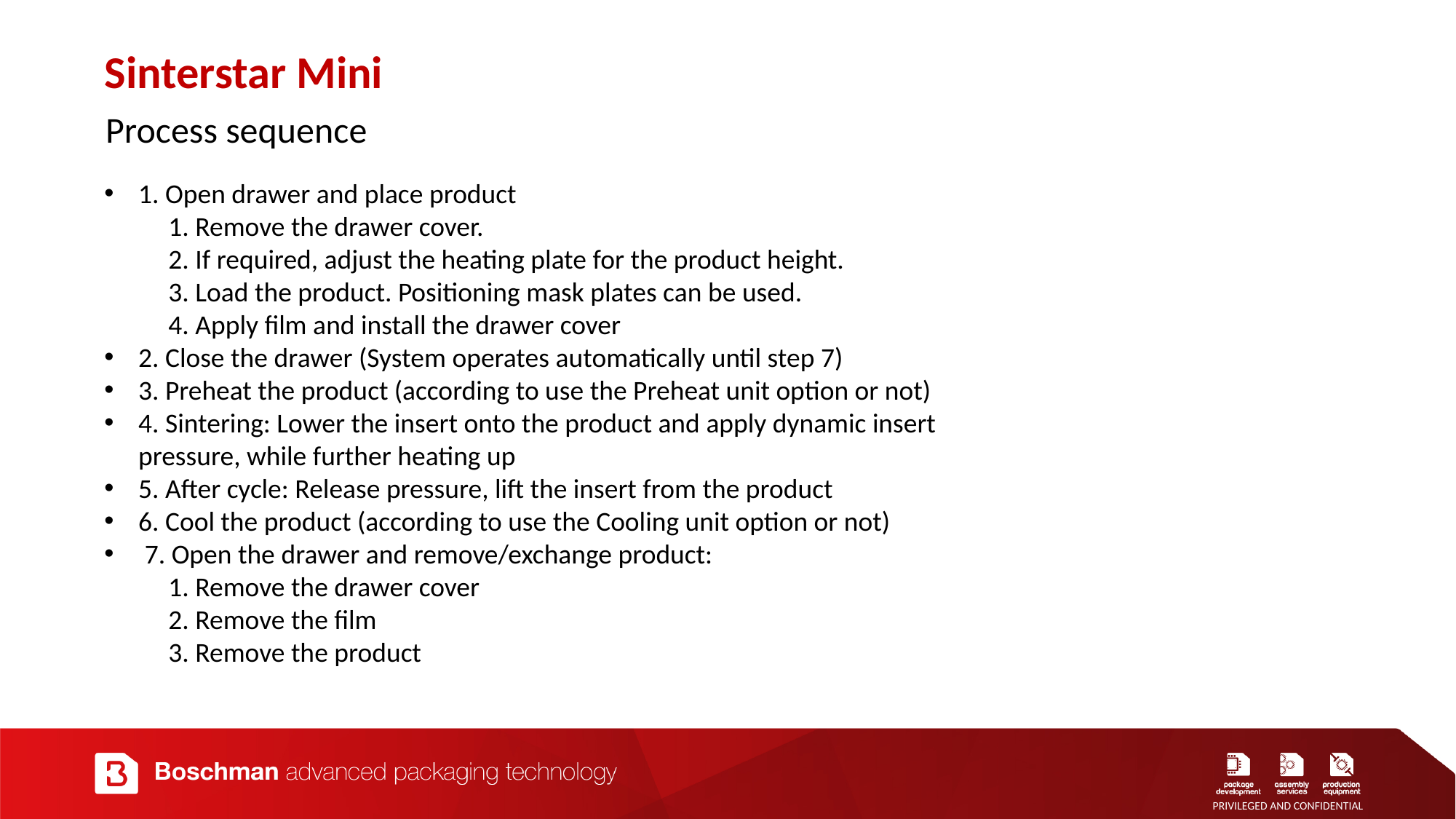

Sinterstar Mini
Process sequence
1. Open drawer and place product
1. Remove the drawer cover.
2. If required, adjust the heating plate for the product height.
3. Load the product. Positioning mask plates can be used.
4. Apply film and install the drawer cover
2. Close the drawer (System operates automatically until step 7)
3. Preheat the product (according to use the Preheat unit option or not)
4. Sintering: Lower the insert onto the product and apply dynamic insert pressure, while further heating up
5. After cycle: Release pressure, lift the insert from the product
6. Cool the product (according to use the Cooling unit option or not)
 7. Open the drawer and remove/exchange product:
1. Remove the drawer cover
2. Remove the film
3. Remove the product